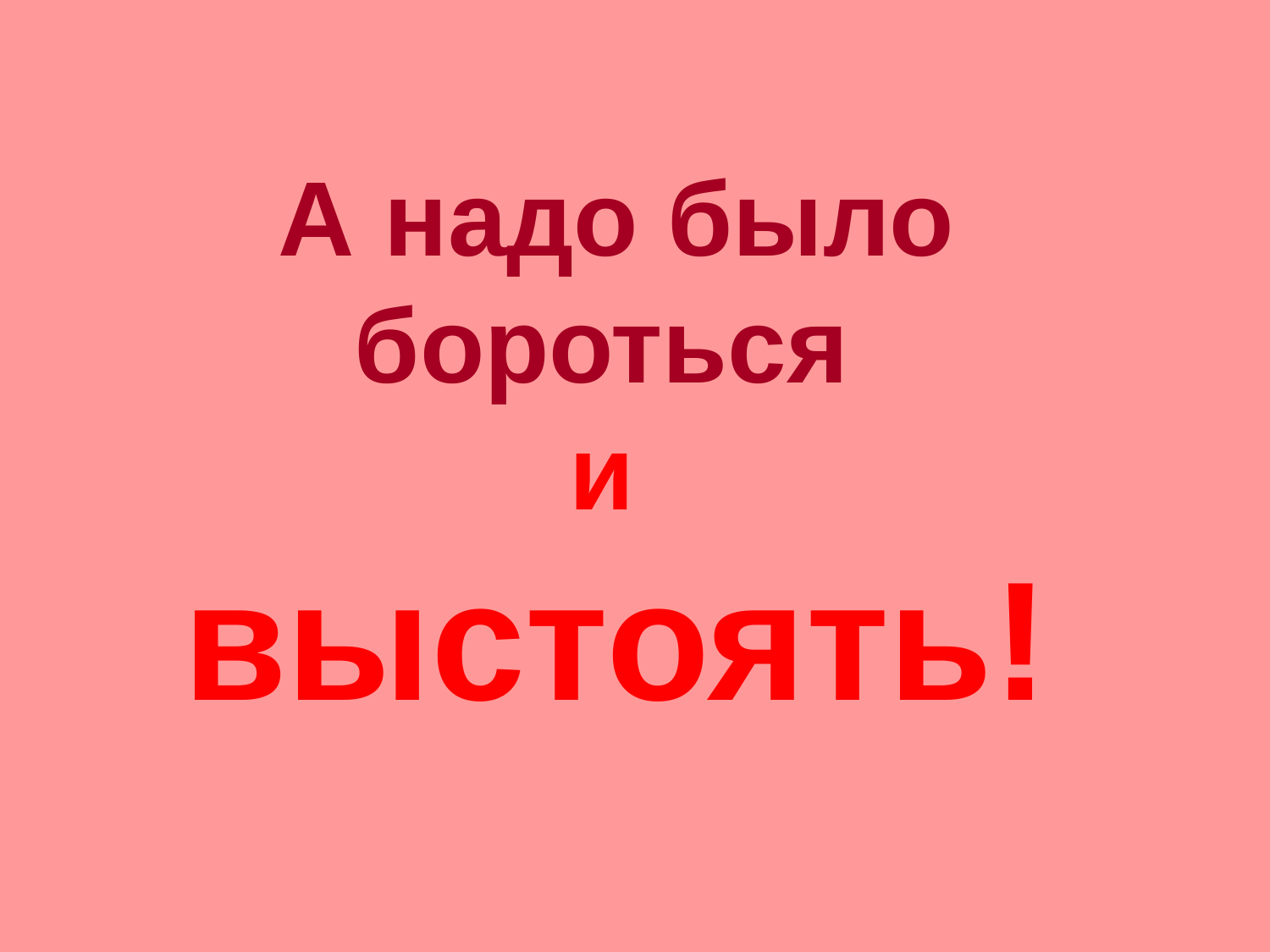

# А надо было бороться и выстоять!